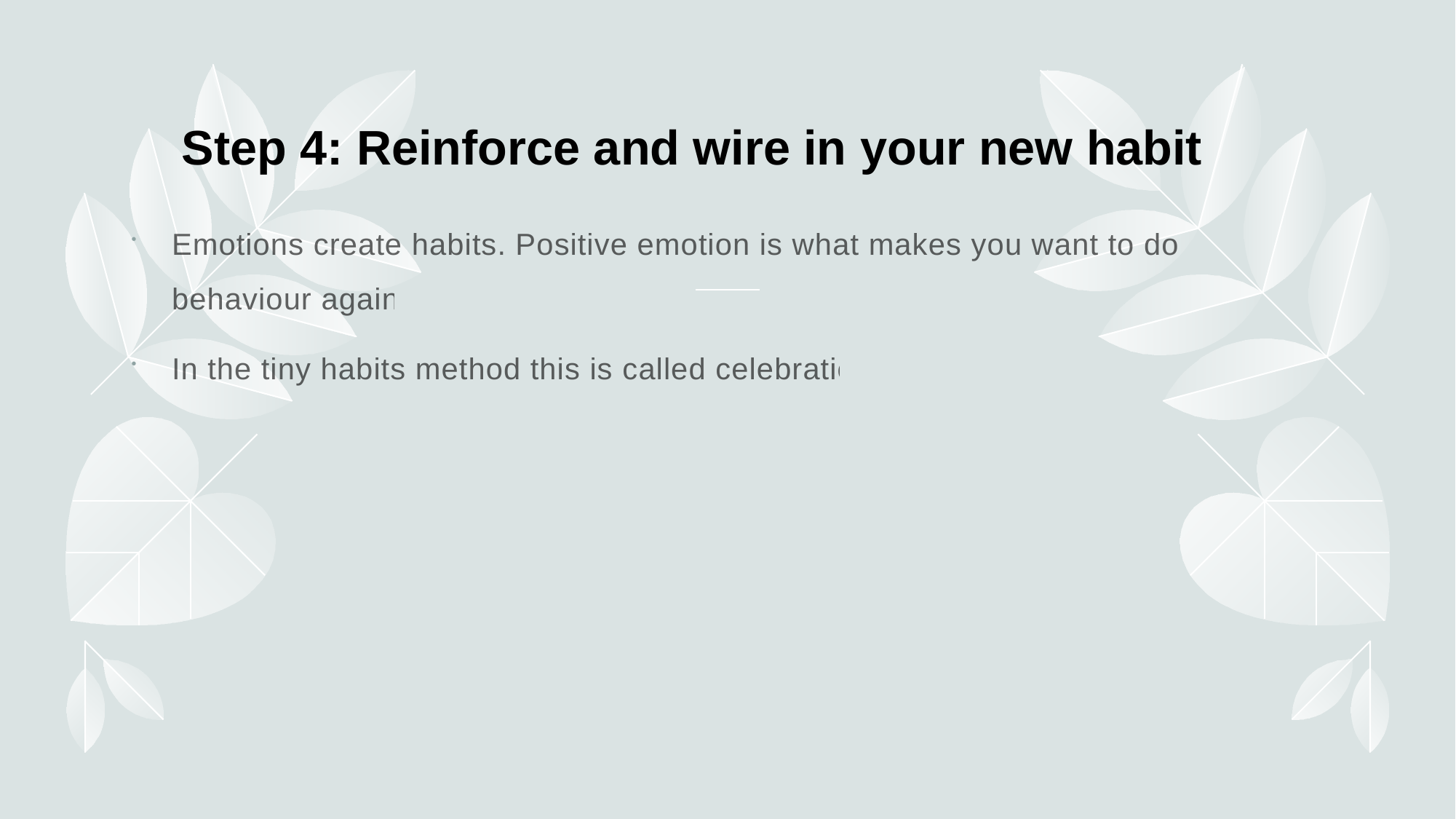

# Step 4: Reinforce and wire in your new habit
Emotions create habits. Positive emotion is what makes you want to do the behaviour again.
In the tiny habits method this is called celebration.